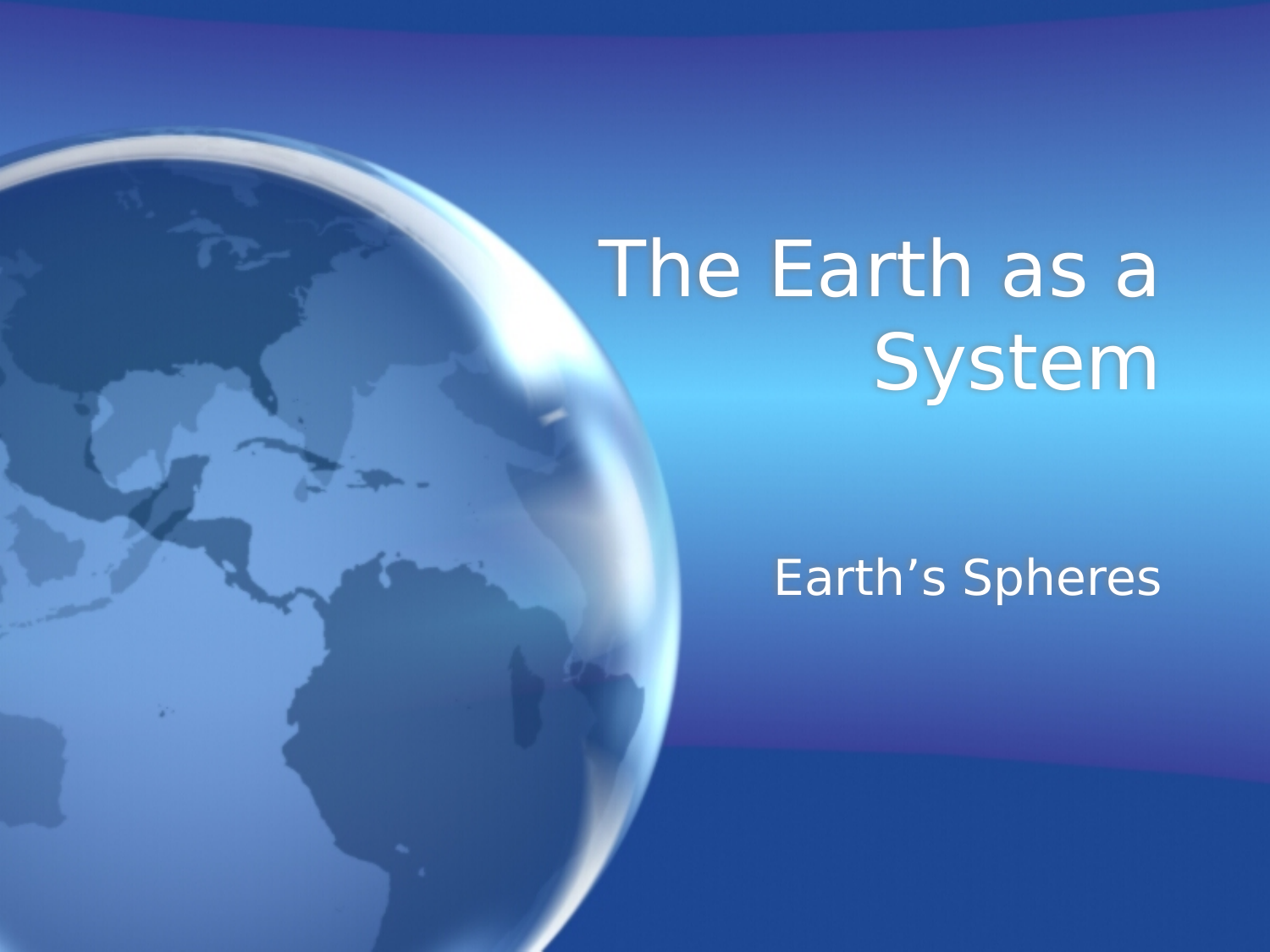

# The Earth as a System
Earth’s Spheres